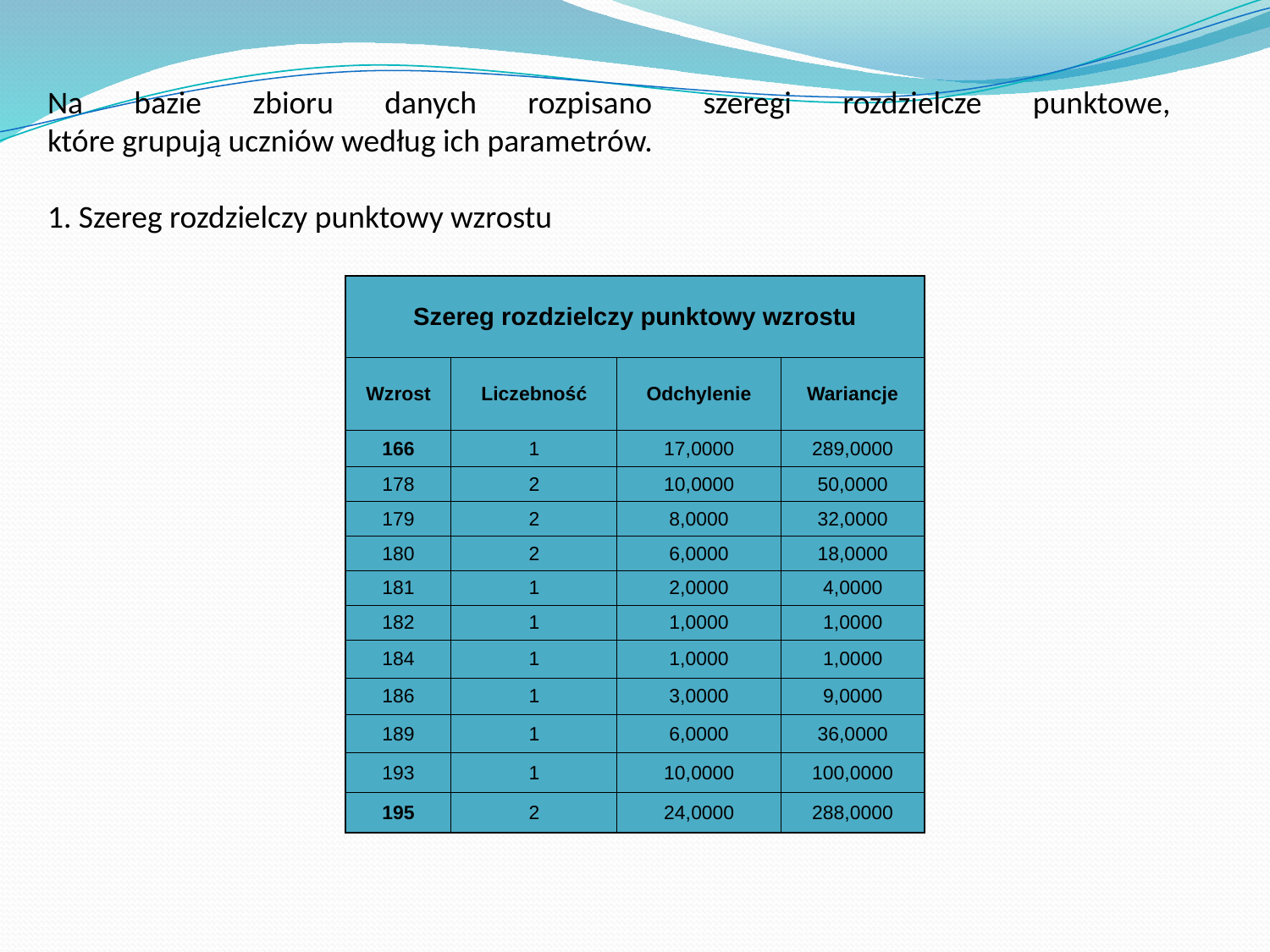

Na bazie zbioru danych rozpisano szeregi rozdzielcze punktowe,
które grupują uczniów według ich parametrów.

1. Szereg rozdzielczy punktowy wzrostu
| Szereg rozdzielczy punktowy wzrostu |  |  |  |
| --- | --- | --- | --- |
| Wzrost | Liczebność | Odchylenie | Wariancje |
| 166 | 1 | 17,0000 | 289,0000 |
| 178 | 2 | 10,0000 | 50,0000 |
| 179 | 2 | 8,0000 | 32,0000 |
| 180 | 2 | 6,0000 | 18,0000 |
| 181 | 1 | 2,0000 | 4,0000 |
| 182 | 1 | 1,0000 | 1,0000 |
| 184 | 1 | 1,0000 | 1,0000 |
| 186 | 1 | 3,0000 | 9,0000 |
| 189 | 1 | 6,0000 | 36,0000 |
| 193 | 1 | 10,0000 | 100,0000 |
| 195 | 2 | 24,0000 | 288,0000 |